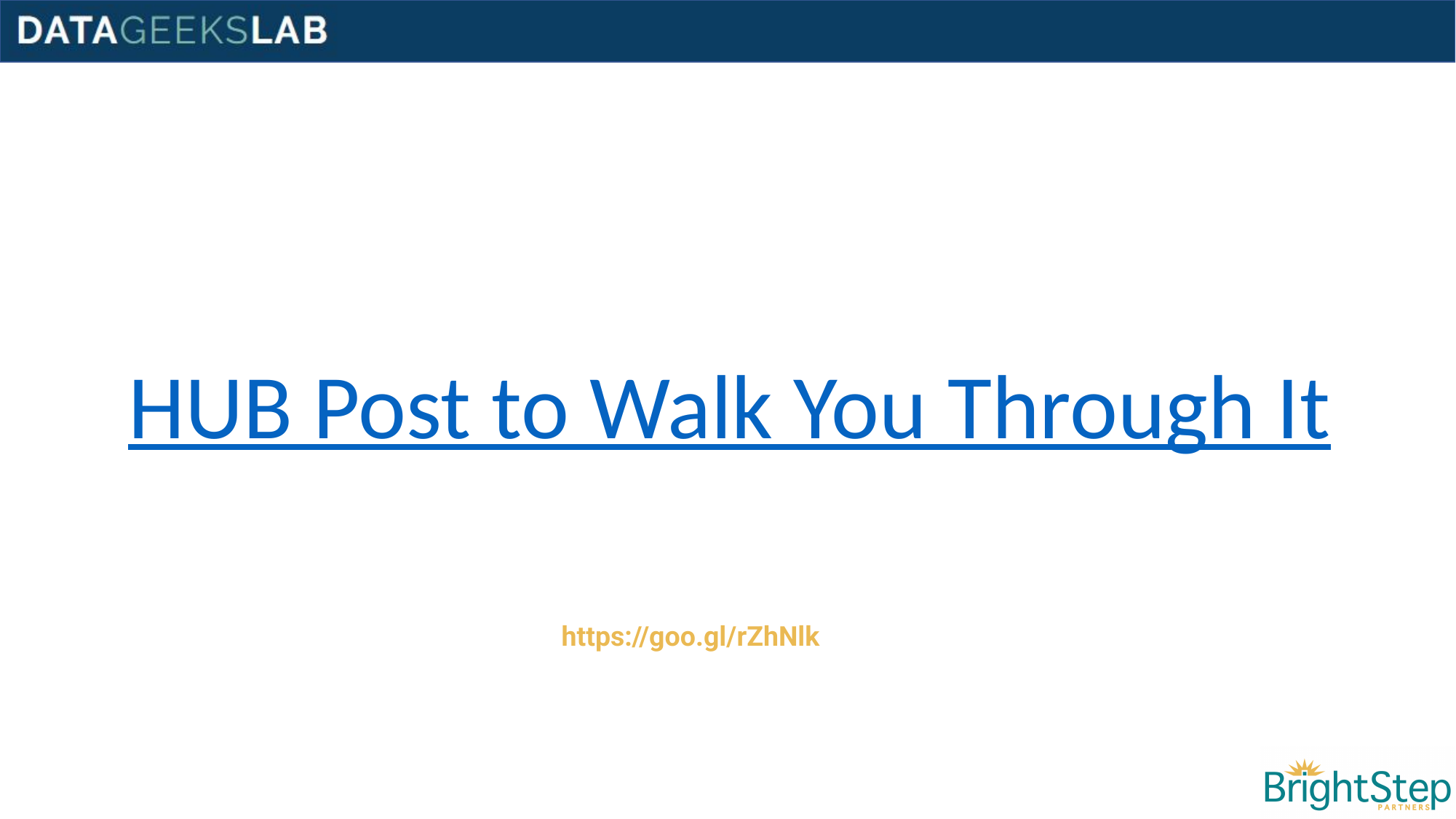

# HUB Post to Walk You Through It
https://goo.gl/rZhNlk